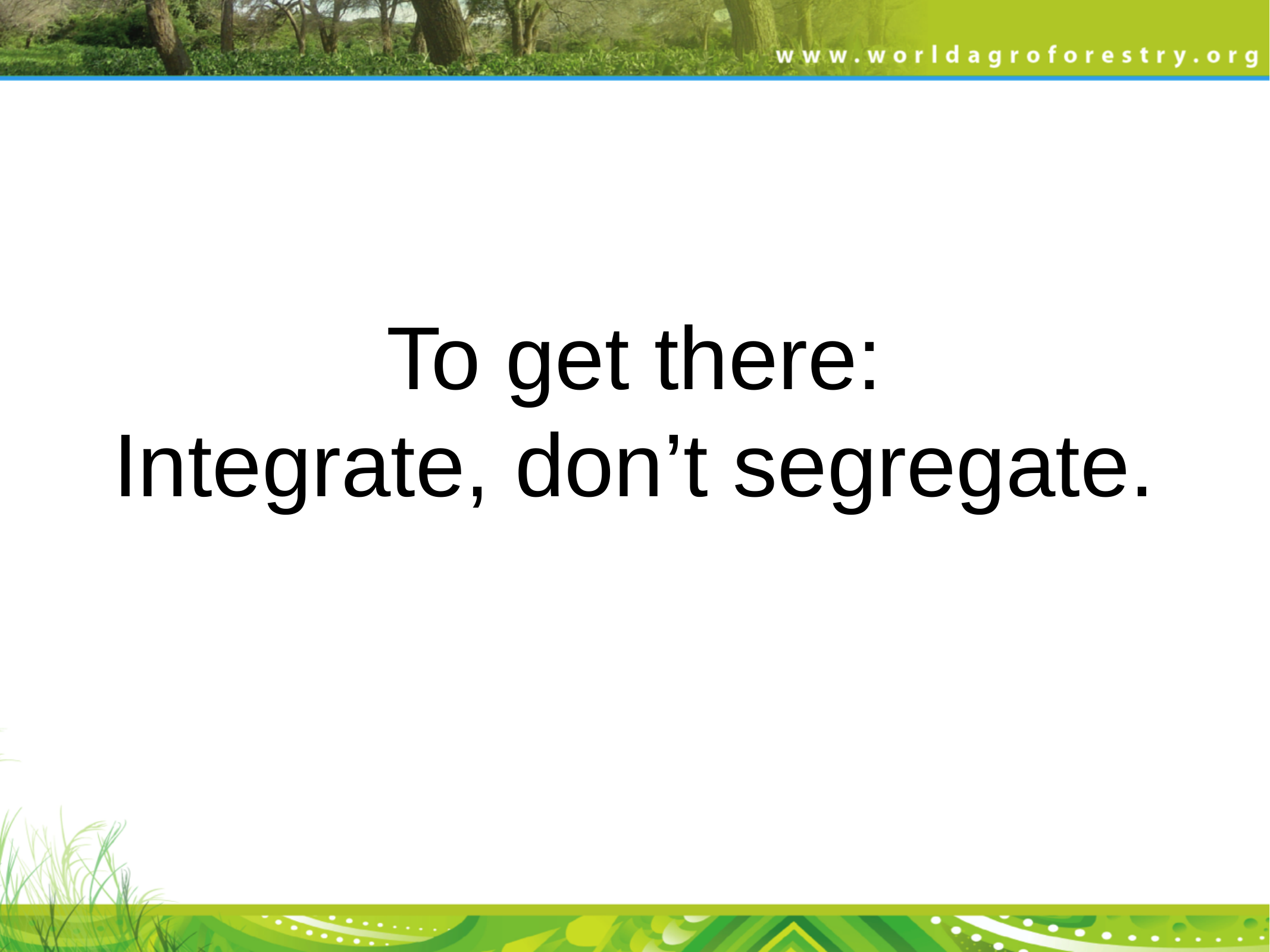

# To get there: Integrate, don’t segregate.